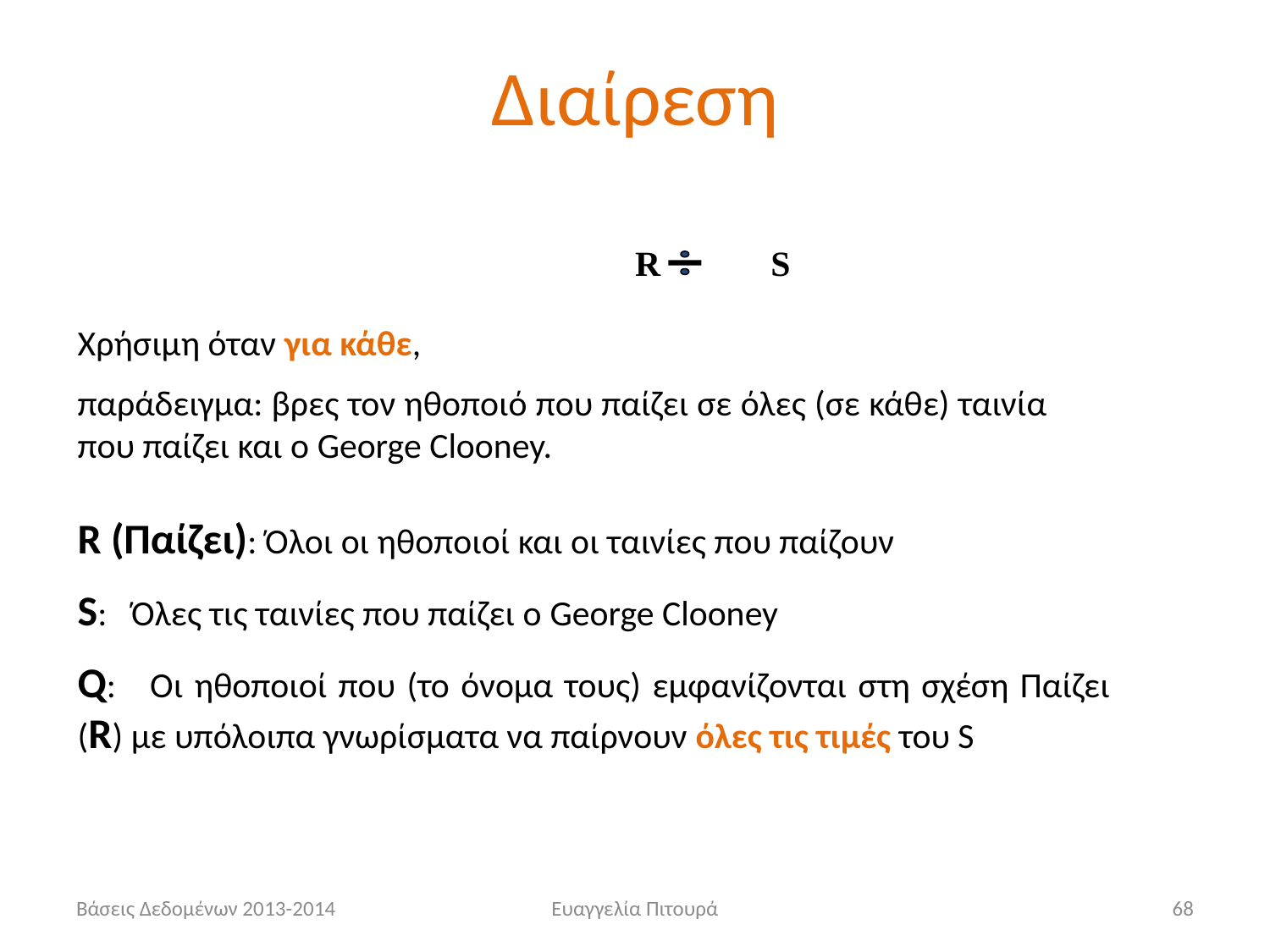

# Διαίρεση
R	 S

Χρήσιμη όταν για κάθε,
παράδειγμα: βρες τον ηθοποιό που παίζει σε όλες (σε κάθε) ταινία που παίζει και ο George Clooney.

R (Παίζει): Όλοι οι ηθοποιοί και οι ταινίες που παίζουν
S:   Όλες τις ταινίες που παίζει ο George Clooney
Q:   Οι ηθοποιοί που (το όνομα τους) εμφανίζονται στη σχέση Παίζει (R) με υπόλοιπα γνωρίσματα να παίρνουν όλες τις τιμές του S
Βάσεις Δεδομένων 2013-2014
Ευαγγελία Πιτουρά
68